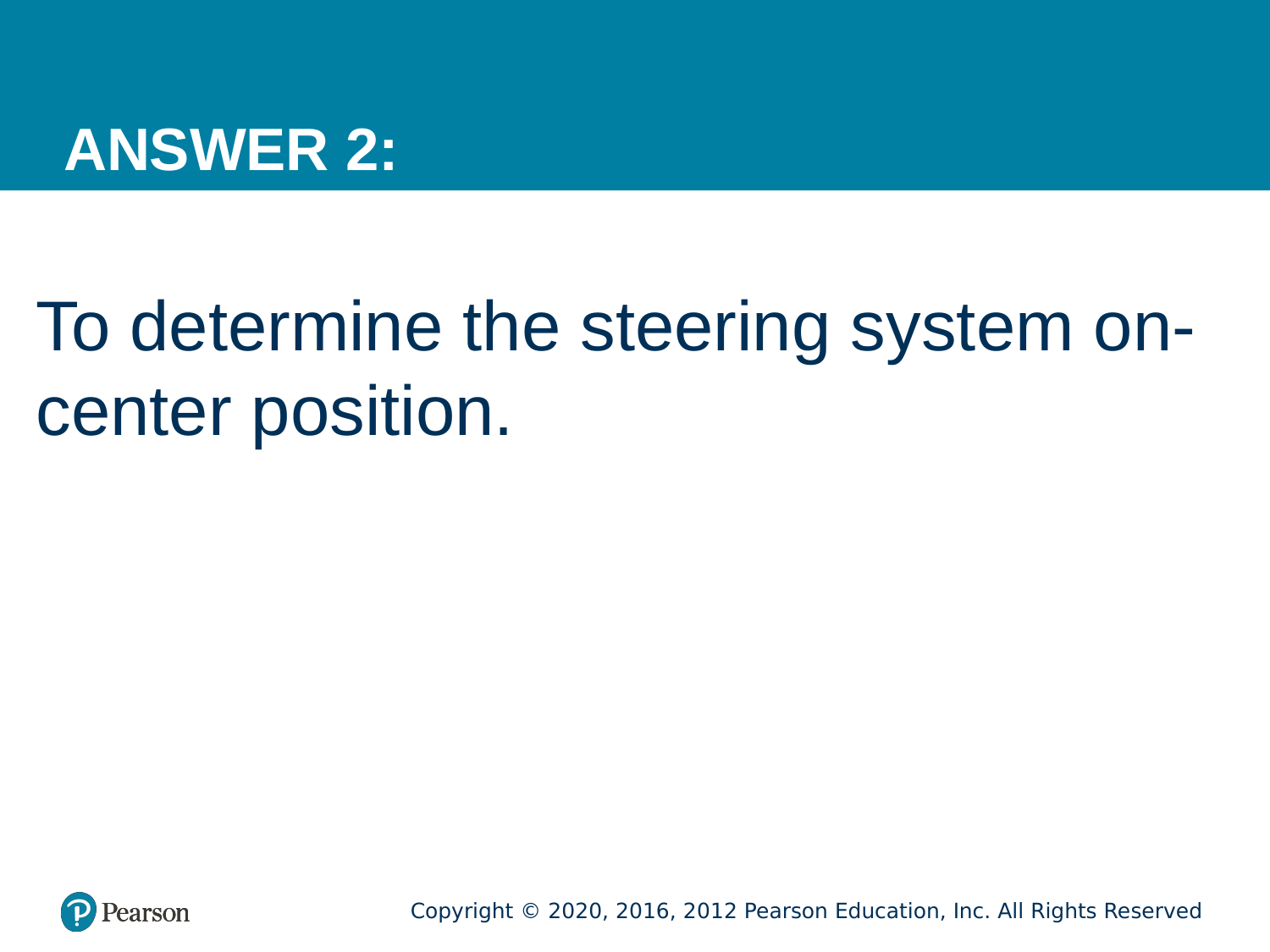

# ANSWER 2:
To determine the steering system on-center position.